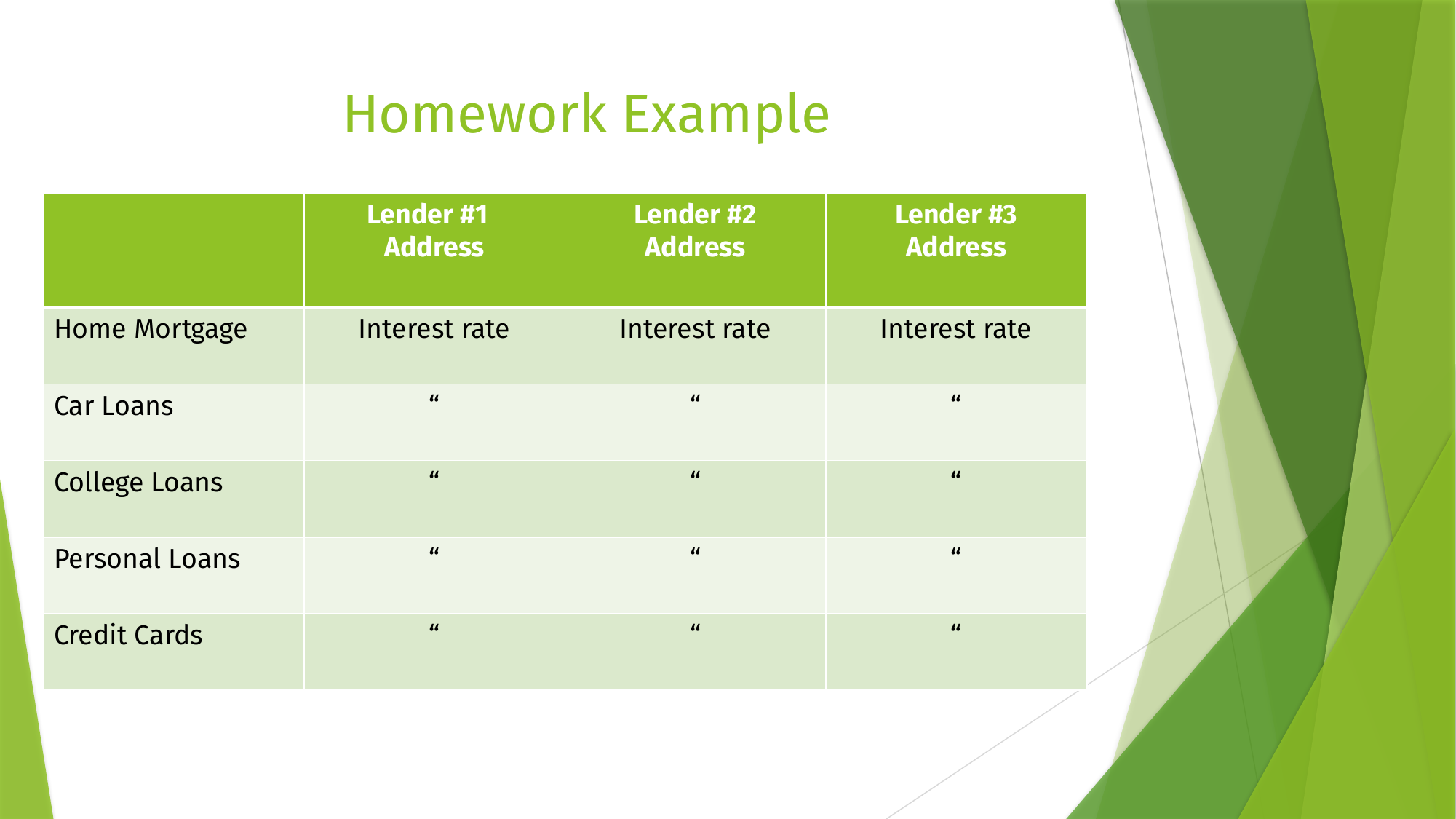

# Homework Example
|  | Lender #1 Address | Lender #2 Address | Lender #3 Address |
| --- | --- | --- | --- |
| Home Mortgage | Interest rate | Interest rate | Interest rate |
| Car Loans | “ | “ | “ |
| College Loans | “ | “ | “ |
| Personal Loans | “ | “ | “ |
| Credit Cards | “ | “ | “ |